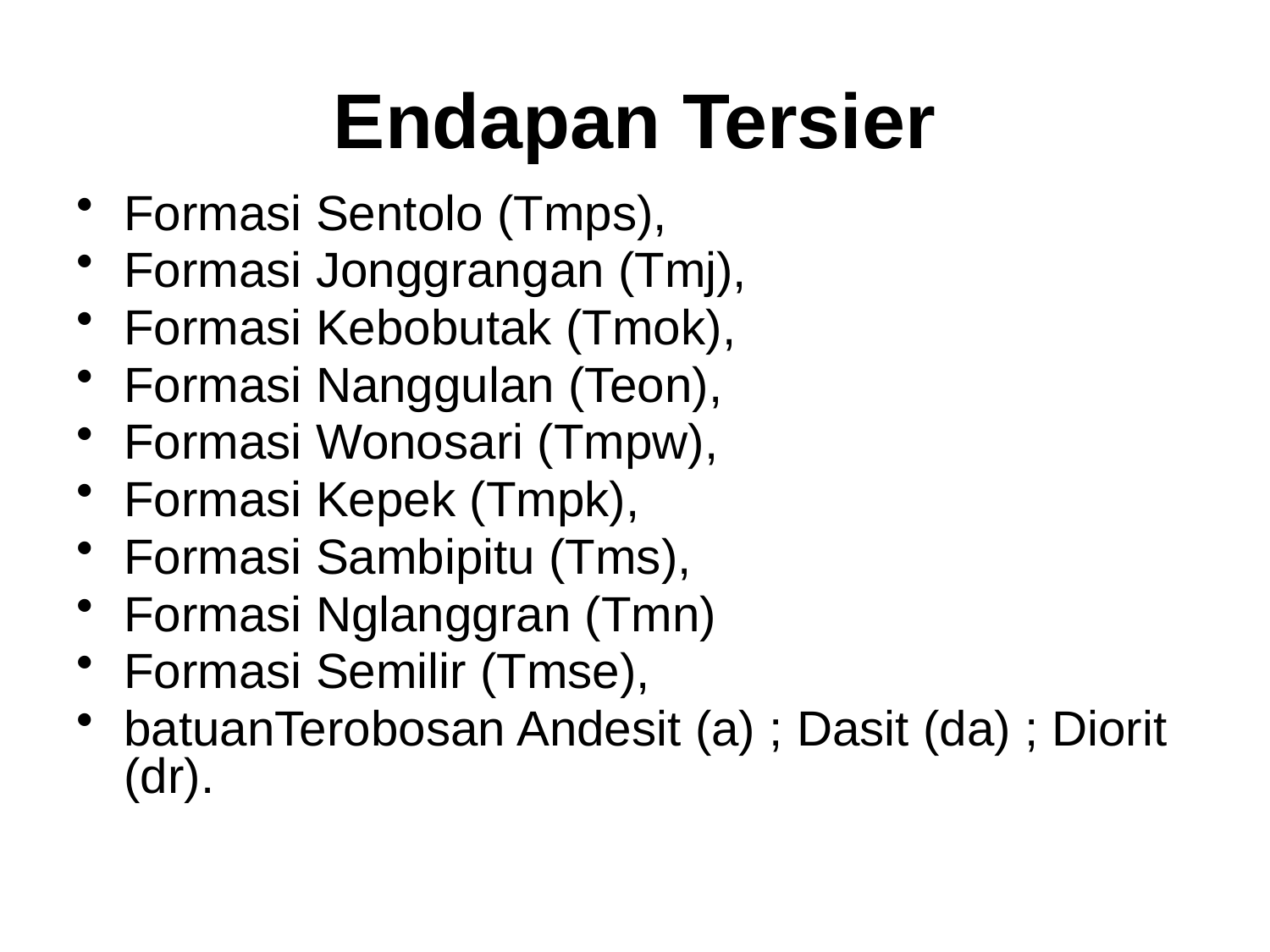

# Endapan Tersier
Formasi Sentolo (Tmps),
Formasi Jonggrangan (Tmj),
Formasi Kebobutak (Tmok),
Formasi Nanggulan (Teon),
Formasi Wonosari (Tmpw),
Formasi Kepek (Tmpk),
Formasi Sambipitu (Tms),
Formasi Nglanggran (Tmn)
Formasi Semilir (Tmse),
batuanTerobosan Andesit (a) ; Dasit (da) ; Diorit (dr).